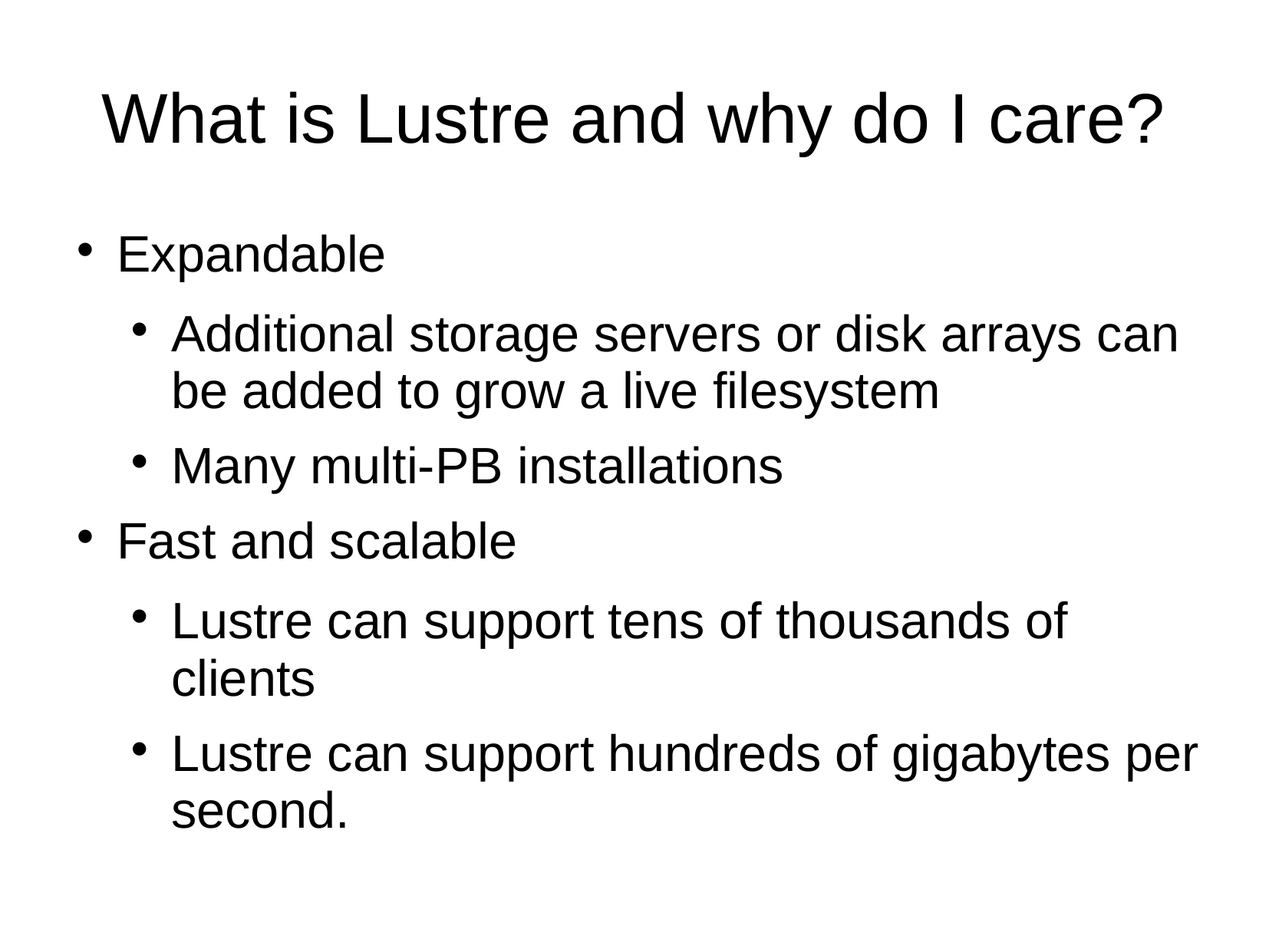

# What is Lustre and why do I care?
Expandable
Additional storage servers or disk arrays can be added to grow a live filesystem
Many multi-PB installations
Fast and scalable
Lustre can support tens of thousands of clients
Lustre can support hundreds of gigabytes per second.